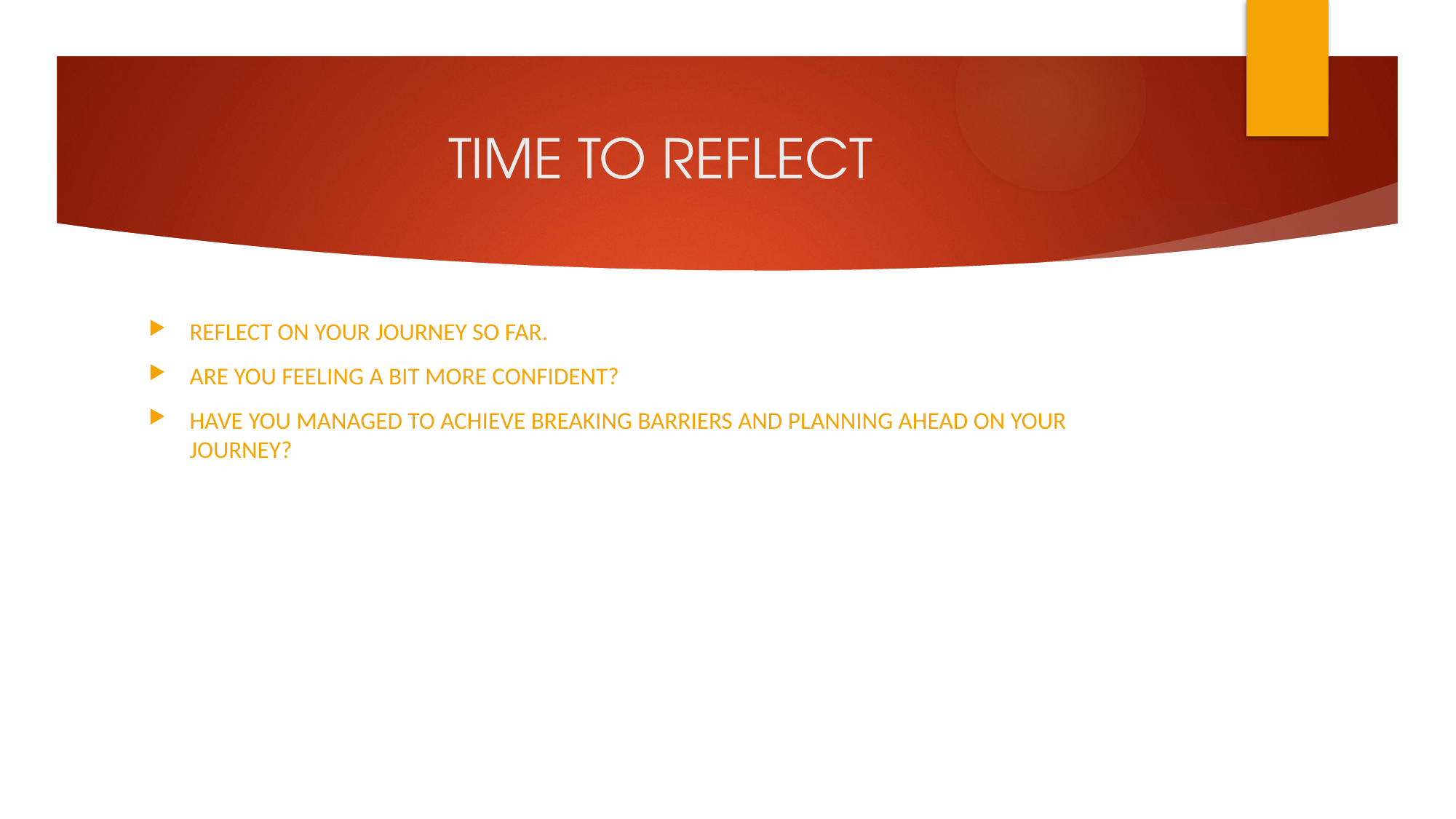

# TIME TO REFLECT
REFLECT ON YOUR JOURNEY SO FAR.
ARE YOU FEELING A BIT MORE CONFIDENT?
HAVE YOU MANAGED TO ACHIEVE BREAKING BARRIERS AND PLANNING AHEAD ON YOUR JOURNEY?